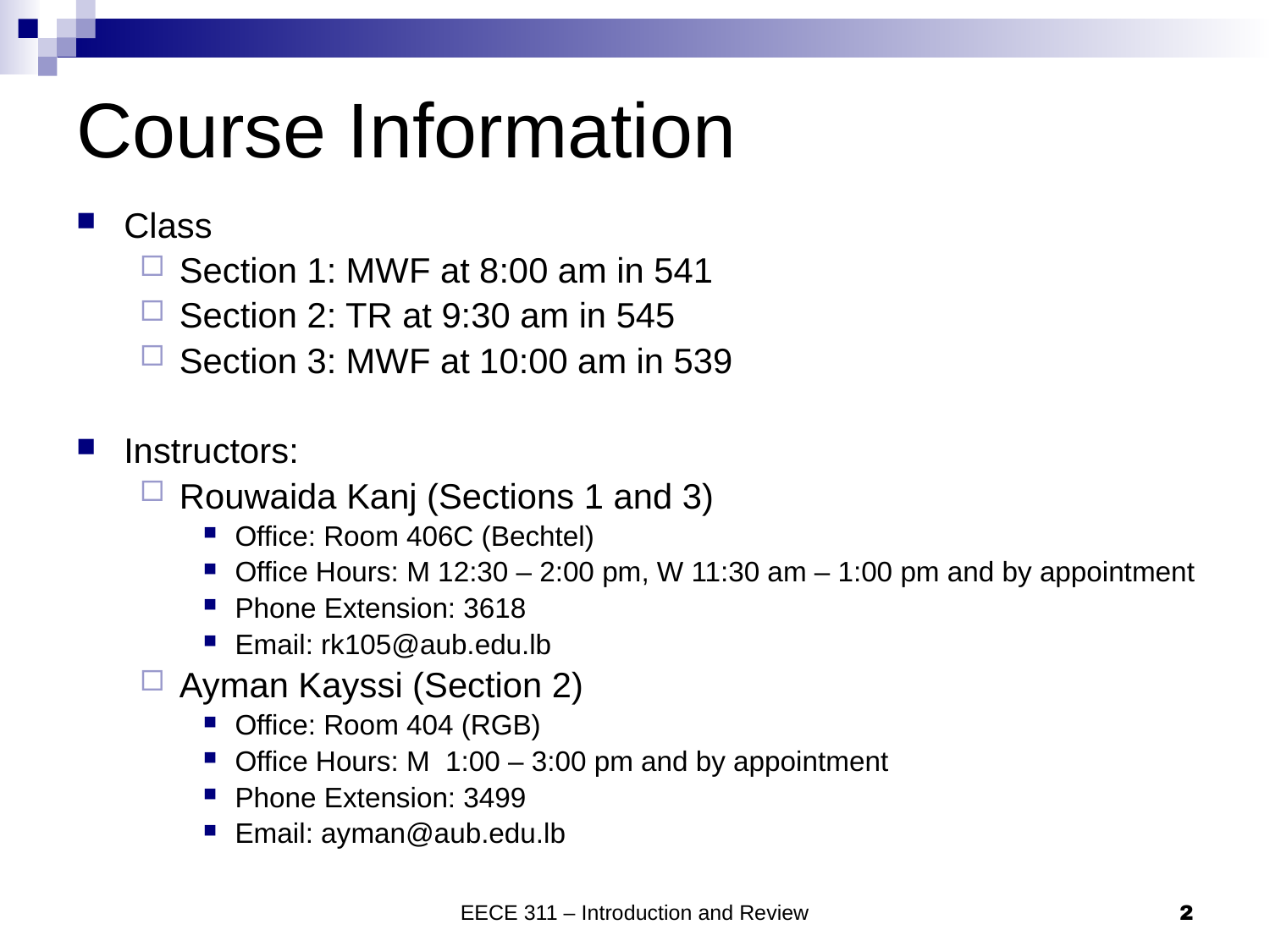

# Course Information
Class
Section 1: MWF at 8:00 am in 541
Section 2: TR at 9:30 am in 545
Section 3: MWF at 10:00 am in 539

Instructors:
Rouwaida Kanj (Sections 1 and 3)
Office: Room 406C (Bechtel)
Office Hours: M 12:30 – 2:00 pm, W 11:30 am – 1:00 pm and by appointment
Phone Extension: 3618
Email: rk105@aub.edu.lb
Ayman Kayssi (Section 2)
Office: Room 404 (RGB)
Office Hours: M  1:00 – 3:00 pm and by appointment
Phone Extension: 3499
Email: ayman@aub.edu.lb

EECE 311 – Introduction and Review
2